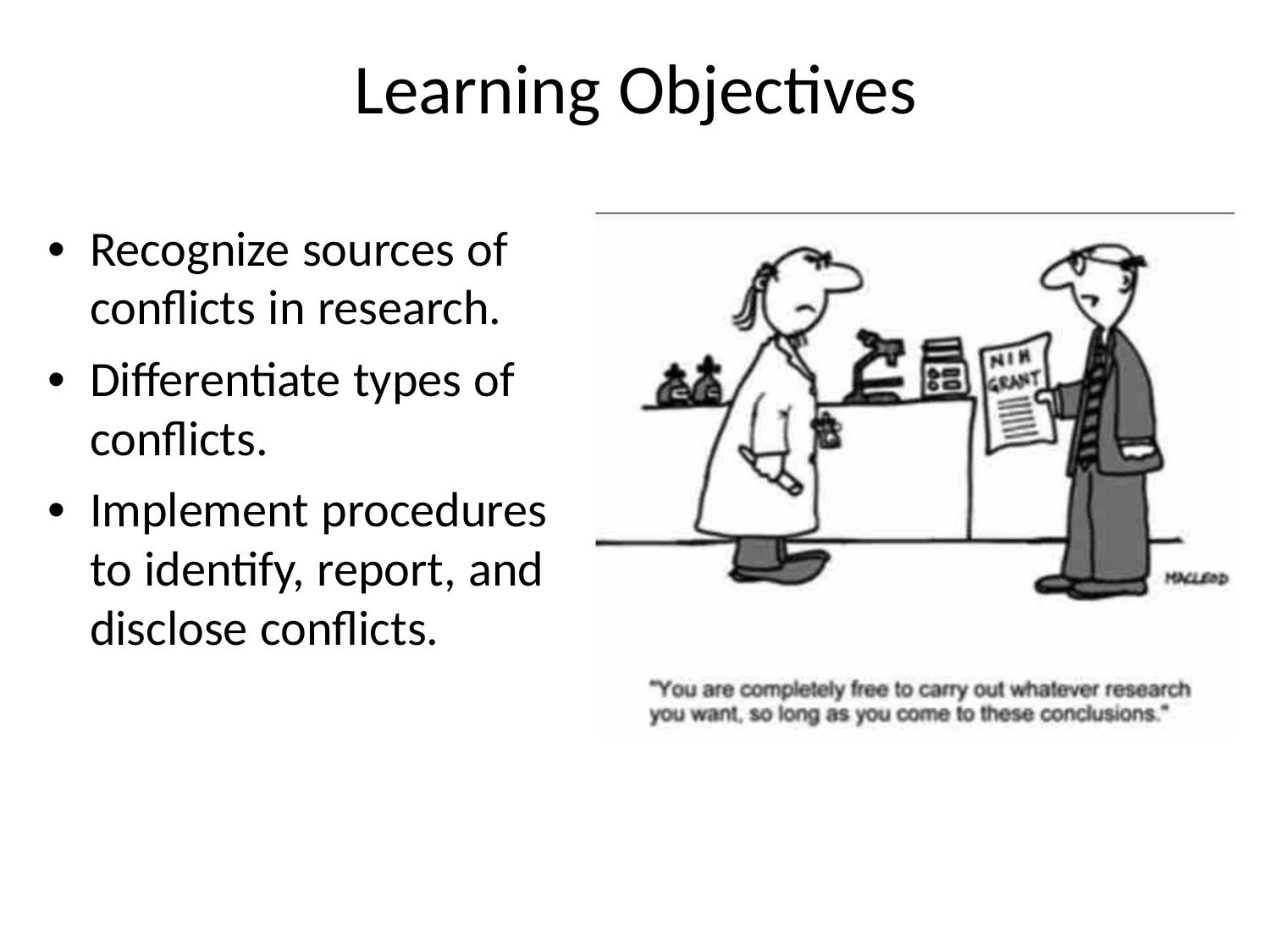

Learning Objectives
• Recognize sources of
conflicts in research.
• Differentiate types of
conflicts.
• Implement procedures
to identify, report, and
disclose conflicts.